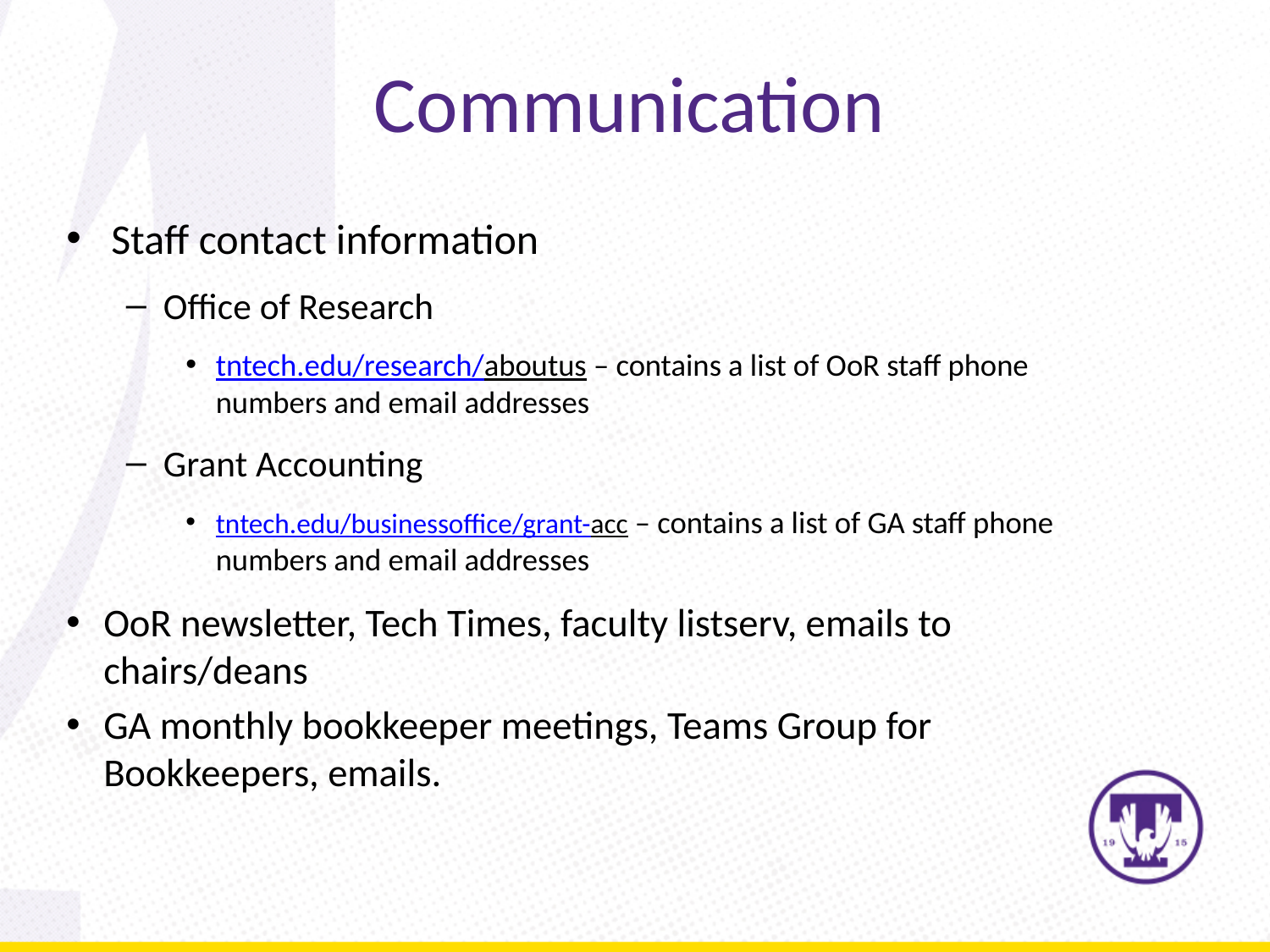

# Communication
Staff contact information
Office of Research
tntech.edu/research/aboutus – contains a list of OoR staff phone numbers and email addresses
Grant Accounting
tntech.edu/businessoffice/grant-acc – contains a list of GA staff phone numbers and email addresses
OoR newsletter, Tech Times, faculty listserv, emails to chairs/deans
GA monthly bookkeeper meetings, Teams Group for Bookkeepers, emails.